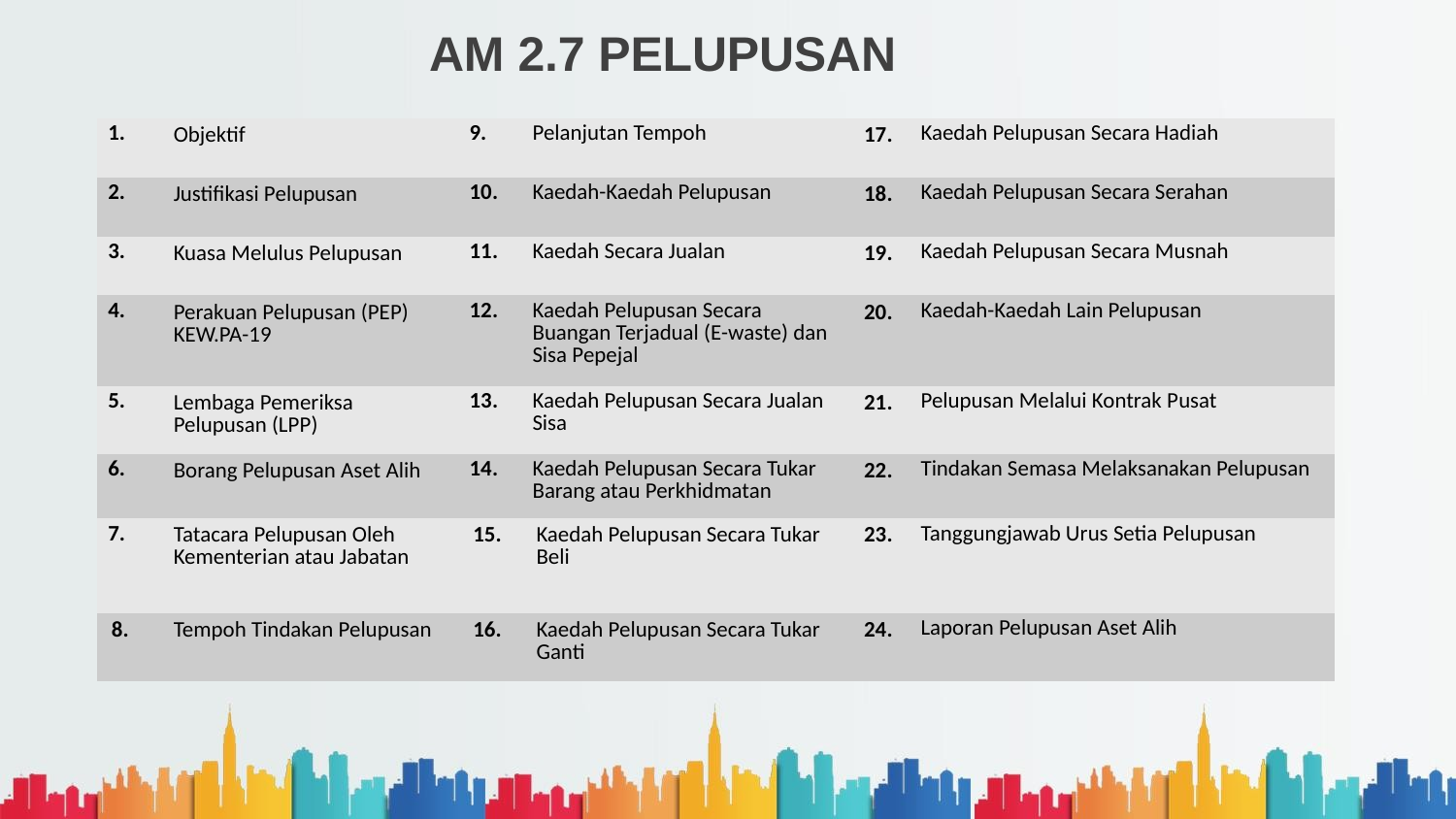

# AM 2.7 PELUPUSAN
| 1. | Objektif | 9. | Pelanjutan Tempoh | 17. | Kaedah Pelupusan Secara Hadiah |
| --- | --- | --- | --- | --- | --- |
| 2. | Justifikasi Pelupusan | 10. | Kaedah-Kaedah Pelupusan | 18. | Kaedah Pelupusan Secara Serahan |
| 3. | Kuasa Melulus Pelupusan | 11. | Kaedah Secara Jualan | 19. | Kaedah Pelupusan Secara Musnah |
| 4. | Perakuan Pelupusan (PEP) KEW.PA-19 | 12. | Kaedah Pelupusan Secara Buangan Terjadual (E-waste) dan Sisa Pepejal | 20. | Kaedah-Kaedah Lain Pelupusan |
| 5. | Lembaga Pemeriksa Pelupusan (LPP) | 13. | Kaedah Pelupusan Secara Jualan Sisa | 21. | Pelupusan Melalui Kontrak Pusat |
| 6. | Borang Pelupusan Aset Alih | 14. | Kaedah Pelupusan Secara Tukar Barang atau Perkhidmatan | 22. | Tindakan Semasa Melaksanakan Pelupusan |
| 7. | Tatacara Pelupusan Oleh Kementerian atau Jabatan | 15. | Kaedah Pelupusan Secara Tukar Beli | 23. | Tanggungjawab Urus Setia Pelupusan |
| 8. | Tempoh Tindakan Pelupusan | 16. | Kaedah Pelupusan Secara Tukar Ganti | 24. | Laporan Pelupusan Aset Alih |